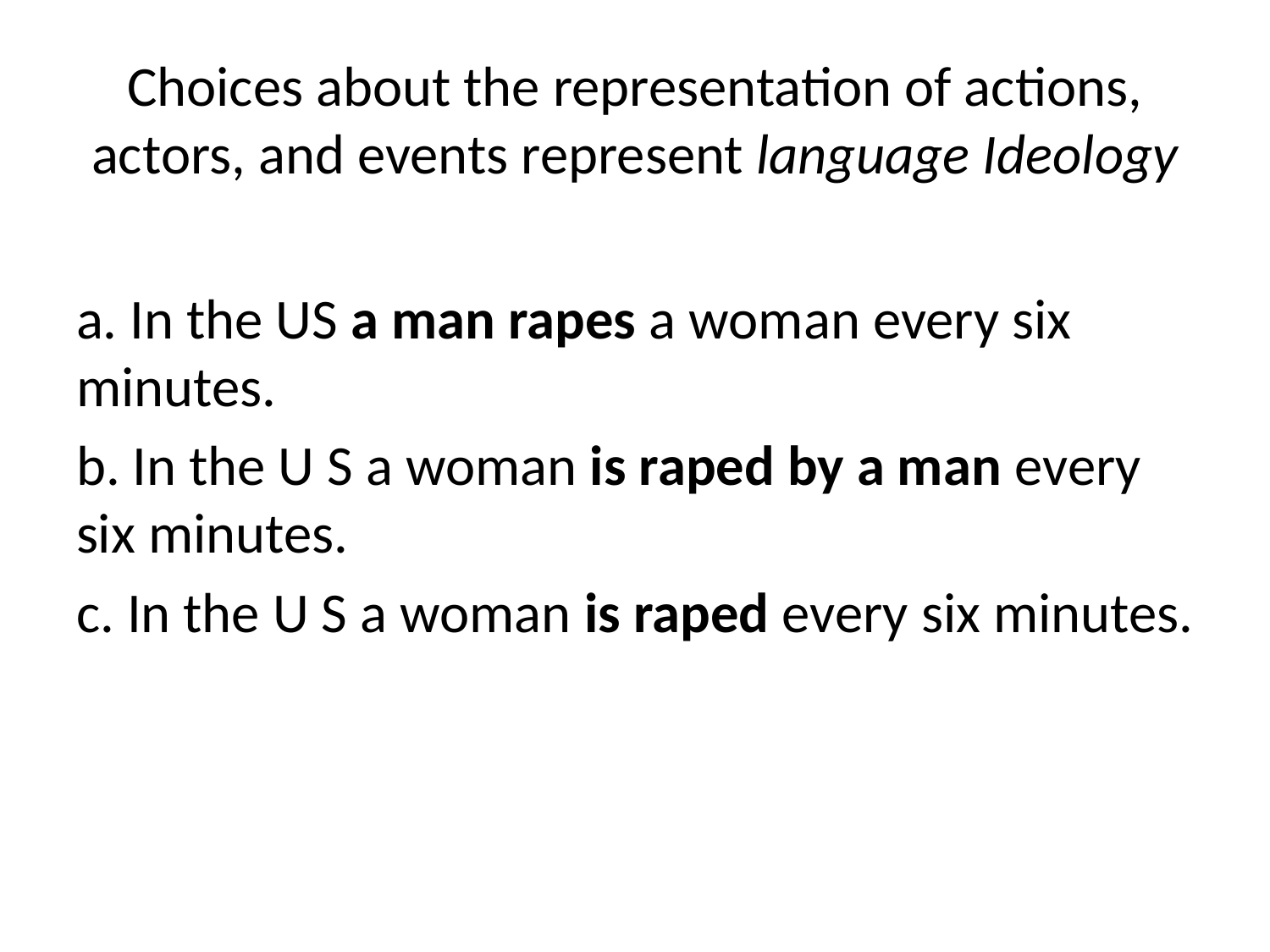

# Choices about the representation of actions, actors, and events represent language Ideology
a. In the US a man rapes a woman every six minutes.
b. In the U S a woman is raped by a man every six minutes.
c. In the U S a woman is raped every six minutes.